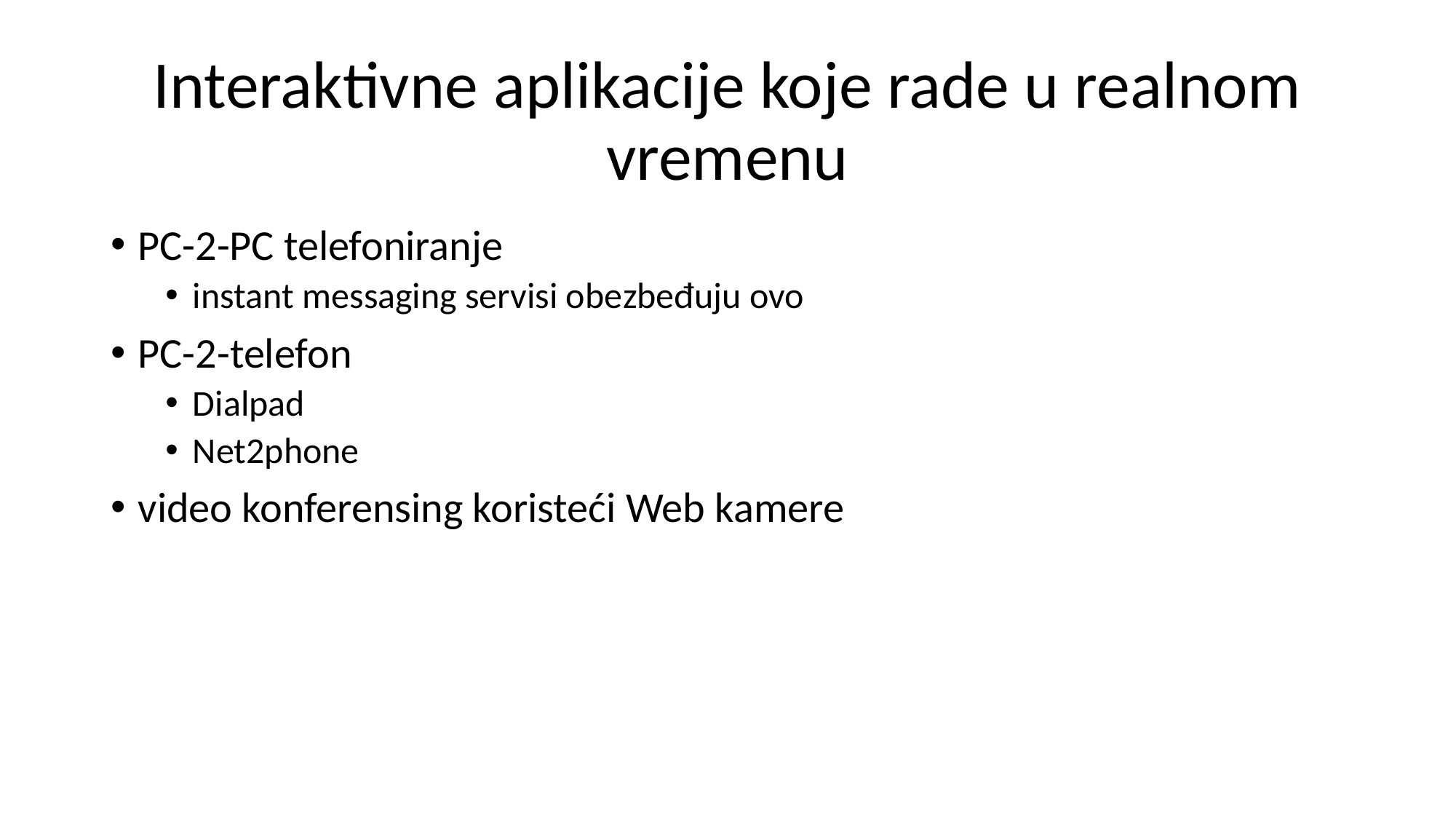

# Interaktivne aplikacije koje rade u realnom vremenu
PC-2-PC telefoniranje
instant messaging servisi obezbeđuju ovo
PC-2-telefon
Dialpad
Net2phone
video konferensing koristeći Web kamere